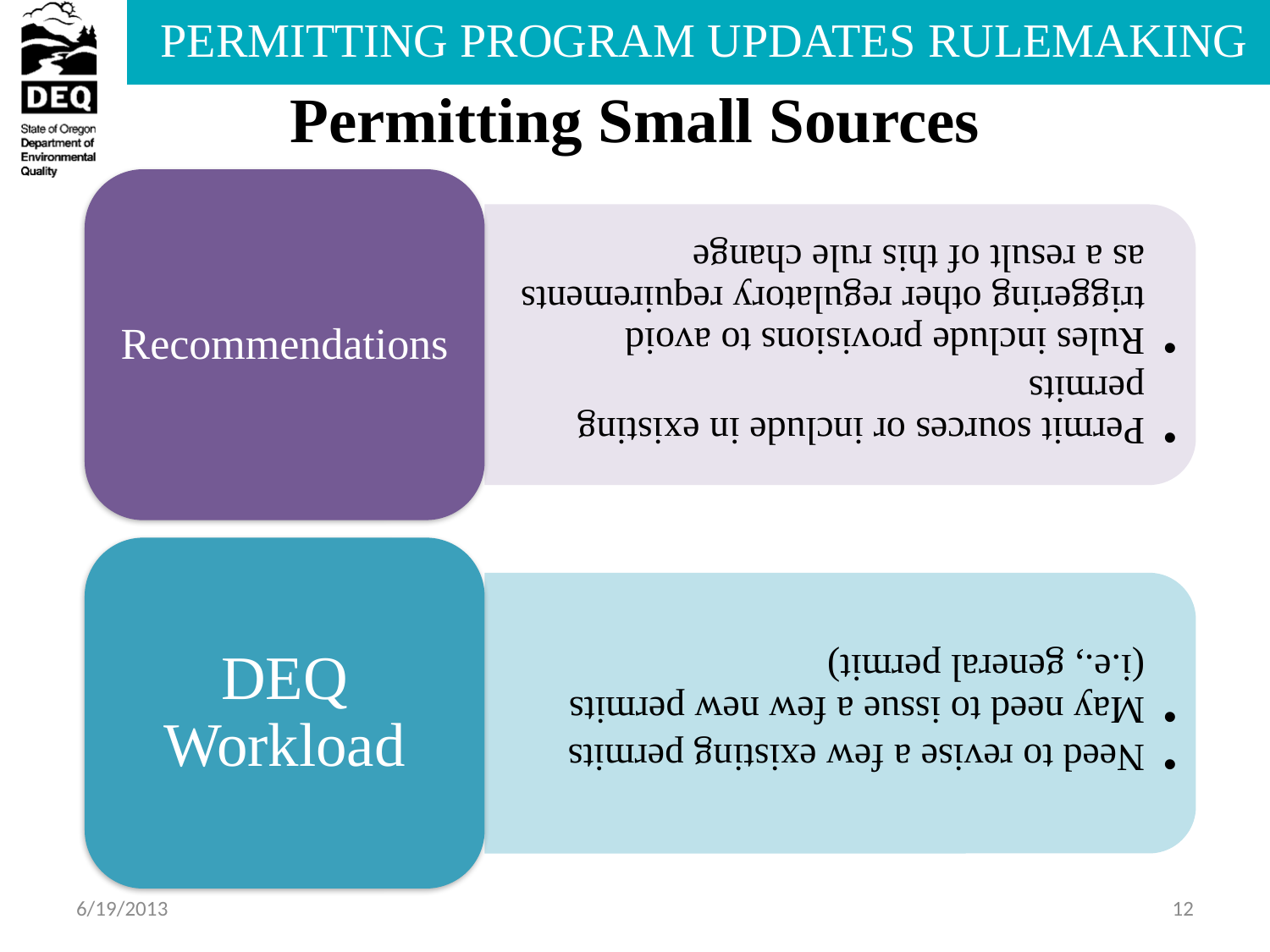

# Permitting Small Sources
Permit sources or include in existing permits
Rules include provisions to avoid triggering other regulatory requirements as a result of this rule change
Recommendations
Need to revise a few existing permits
May need to issue a few new permits (i.e., general permit)
DEQ Workload
6/19/2013
12